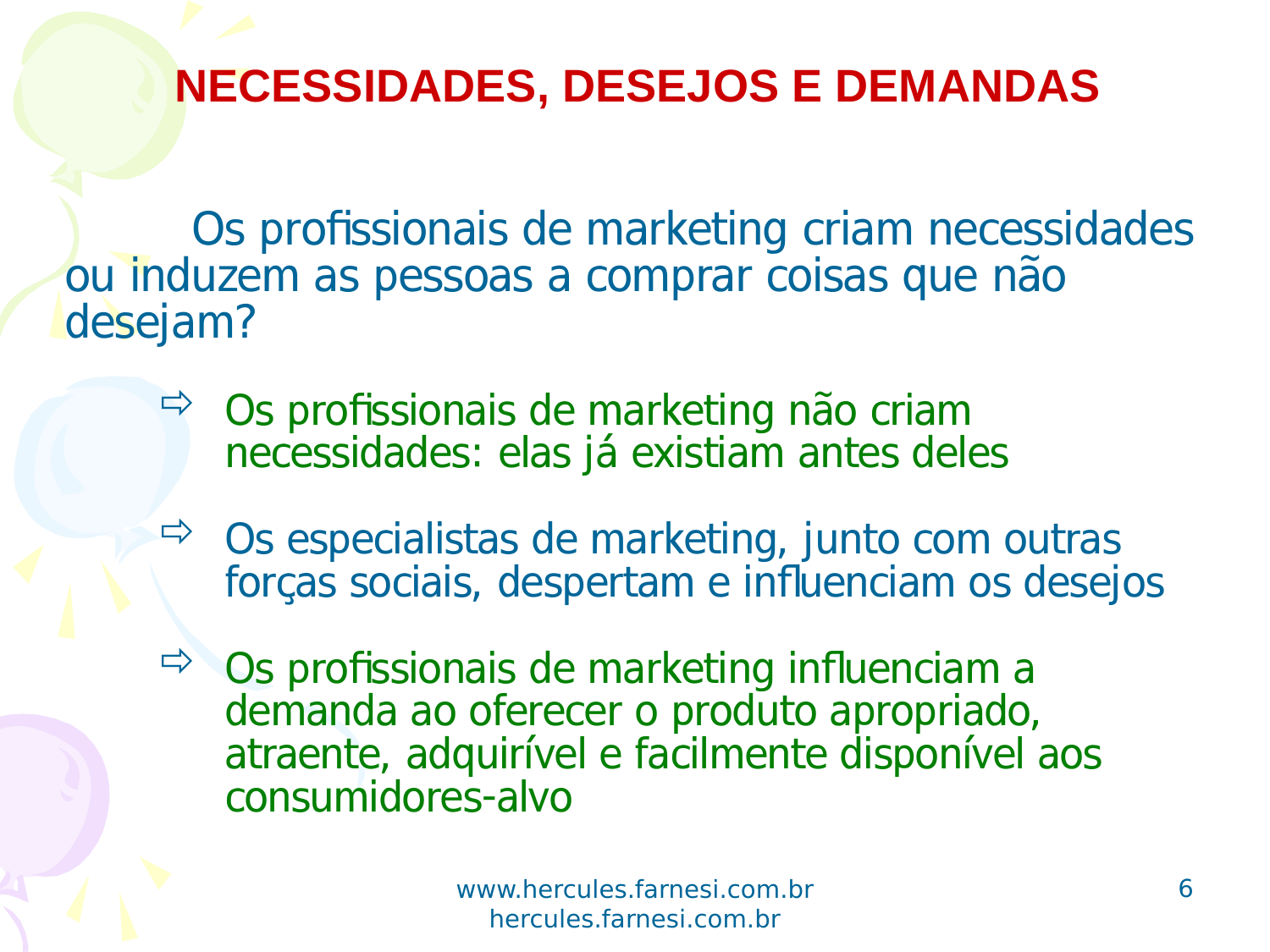

NECESSIDADES, DESEJOS E DEMANDAS
	Os profissionais de marketing criam necessidades ou induzem as pessoas a comprar coisas que não desejam?

Os profissionais de marketing não criam necessidades: elas já existiam antes deles

Os especialistas de marketing, junto com outras forças sociais, despertam e influenciam os desejos

Os profissionais de marketing influenciam a demanda ao oferecer o produto apropriado, atraente, adquirível e facilmente disponível aos consumidores-alvo
6
www.hercules.farnesi.com.br hercules.farnesi.com.br